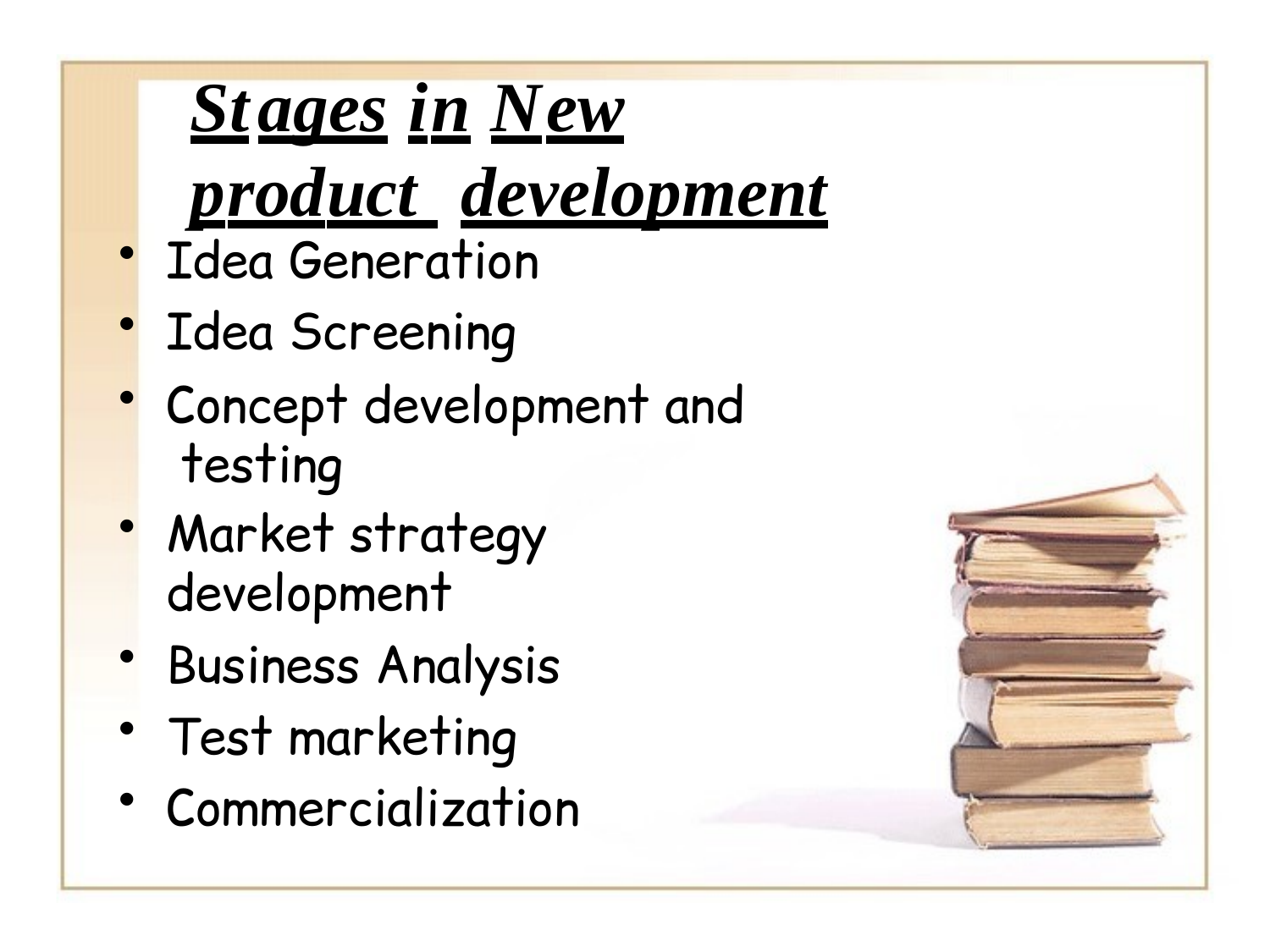

# Stages	in	New	product  development
Idea Generation
Idea Screening
Concept development and  testing
Market strategy development
Business Analysis
Test marketing
Commercialization